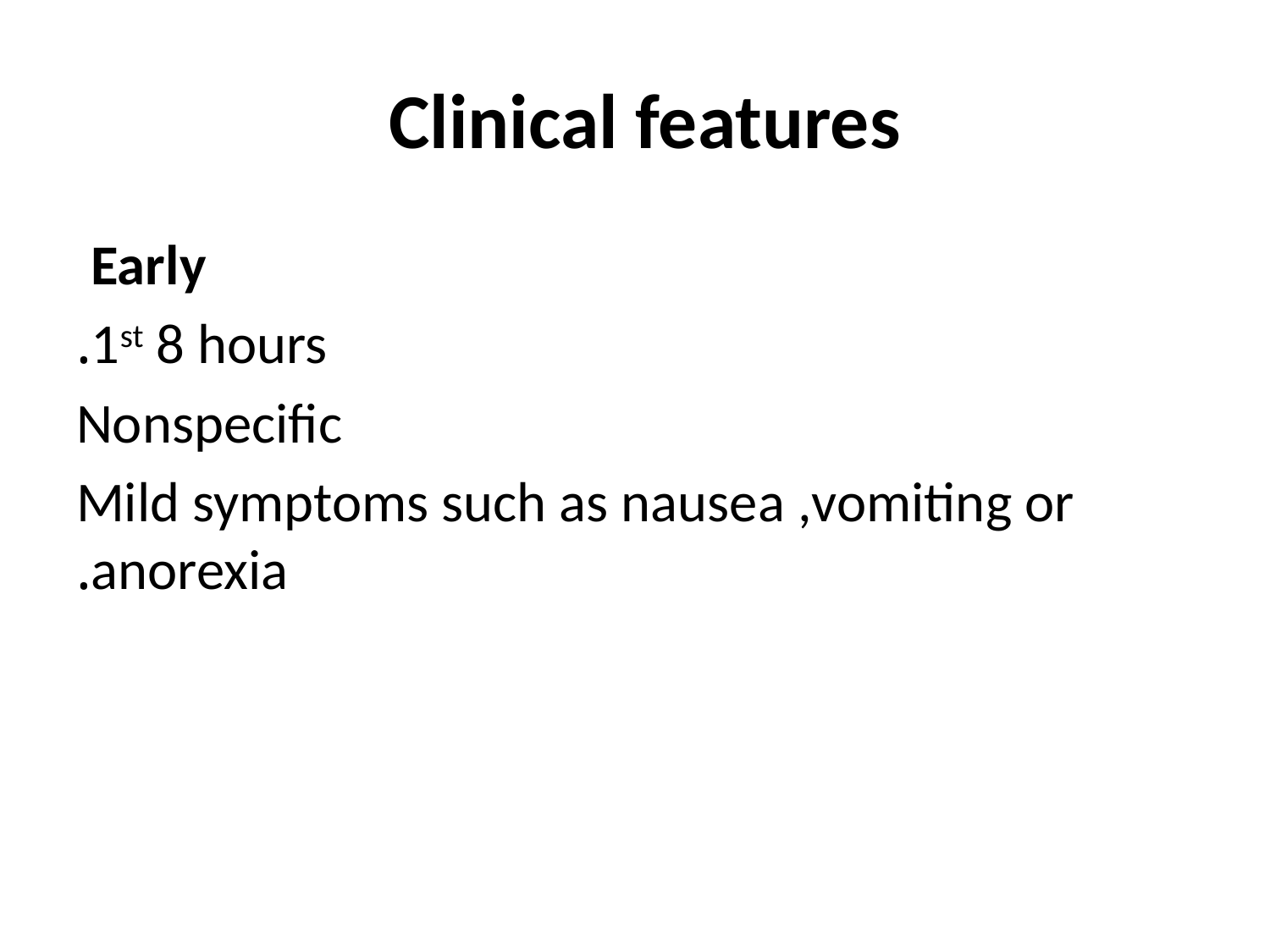

# Clinical features
Early
1st 8 hours.
Nonspecific
Mild symptoms such as nausea ,vomiting or anorexia.